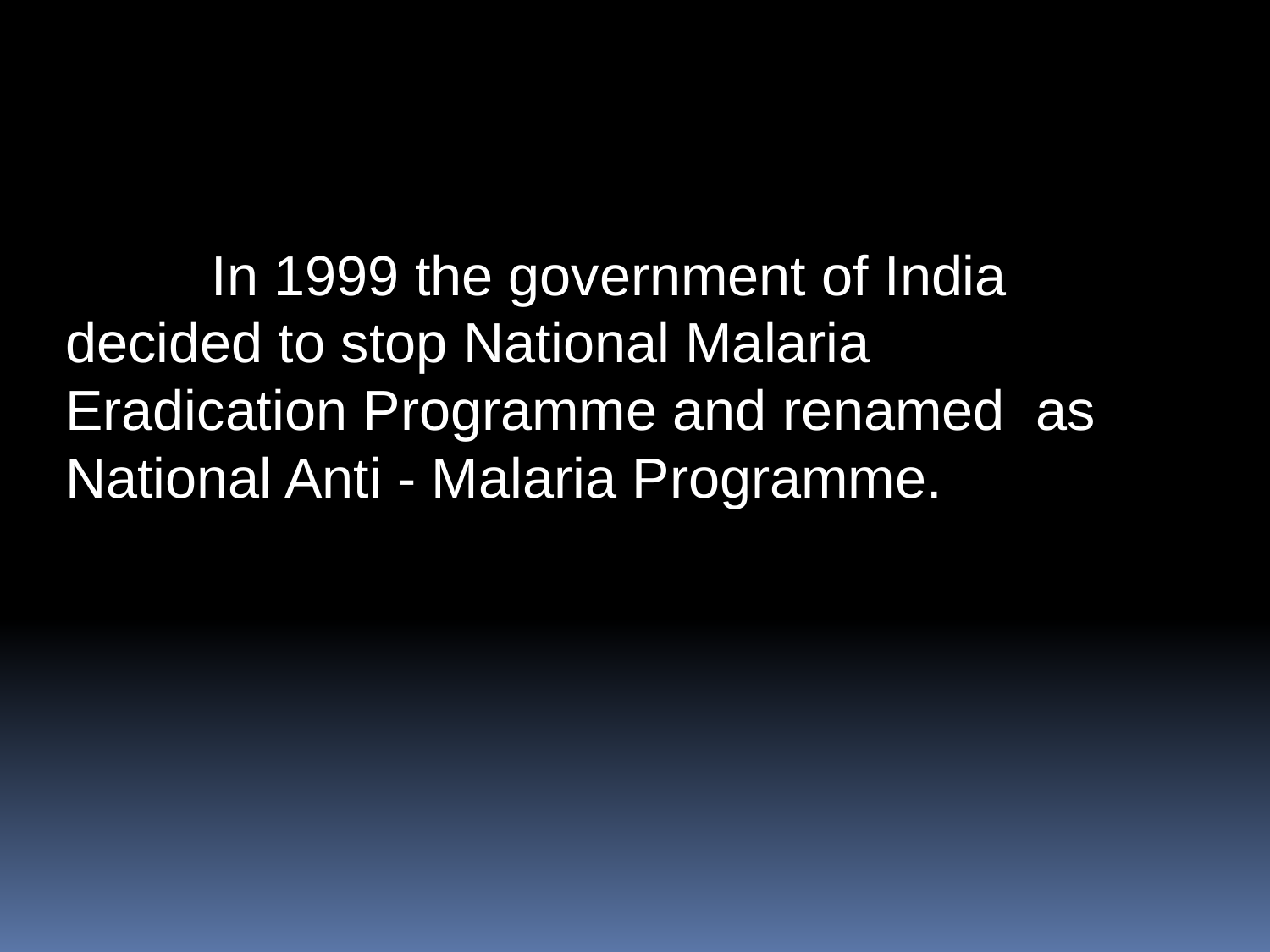

# In 1999 the government of India decided to stop National Malaria Eradication Programme and renamed  as  National Anti - Malaria Programme.